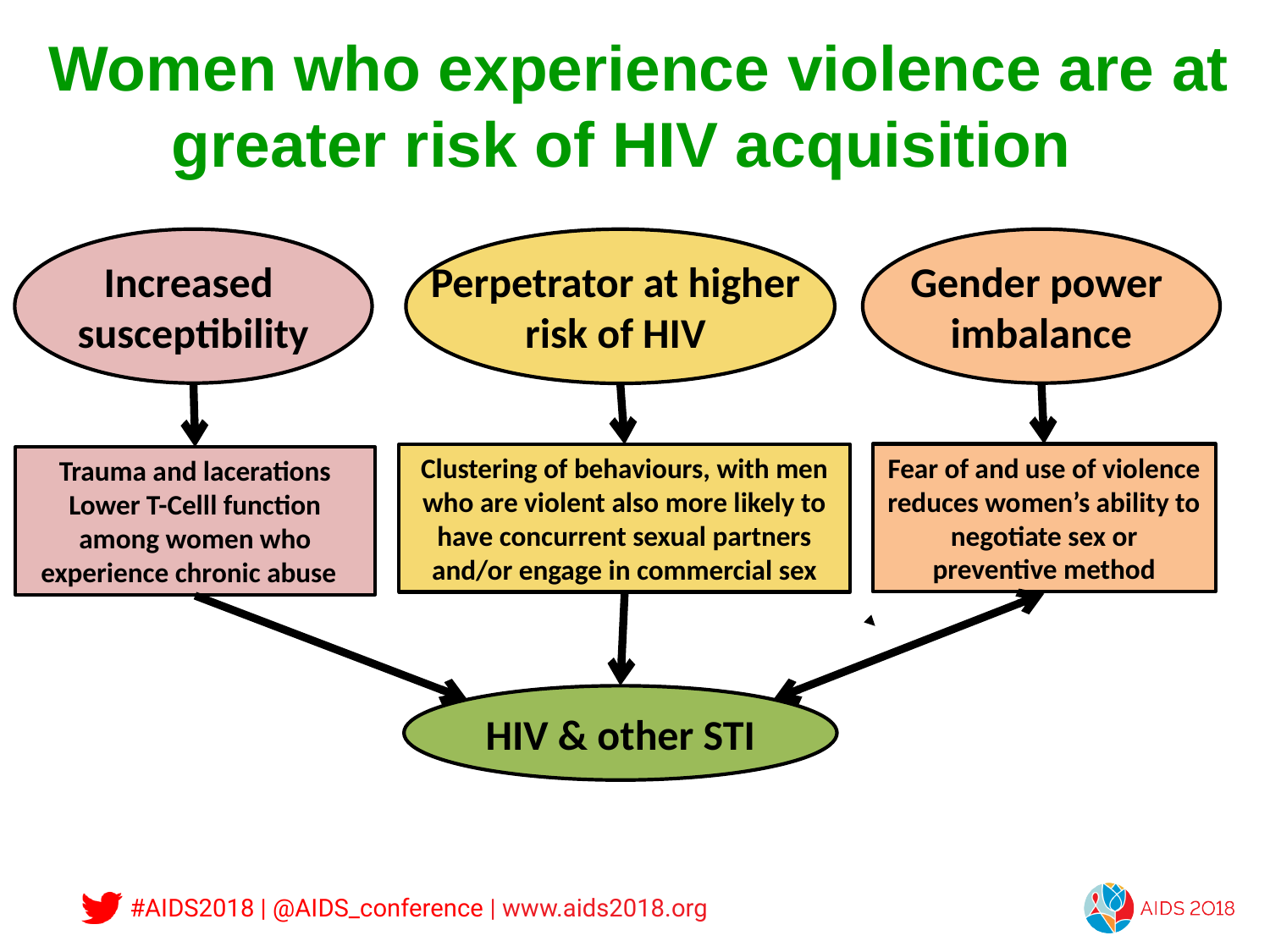

# Women who experience violence are at greater risk of HIV acquisition
Increased
susceptibility
Perpetrator at higher
risk of HIV
Gender power
imbalance
Fear of and use of violence reduces women’s ability to negotiate sex or preventive method
Clustering of behaviours, with men who are violent also more likely to have concurrent sexual partners and/or engage in commercial sex
Trauma and lacerations
Lower T-Celll function among women who experience chronic abuse

HIV & other STI